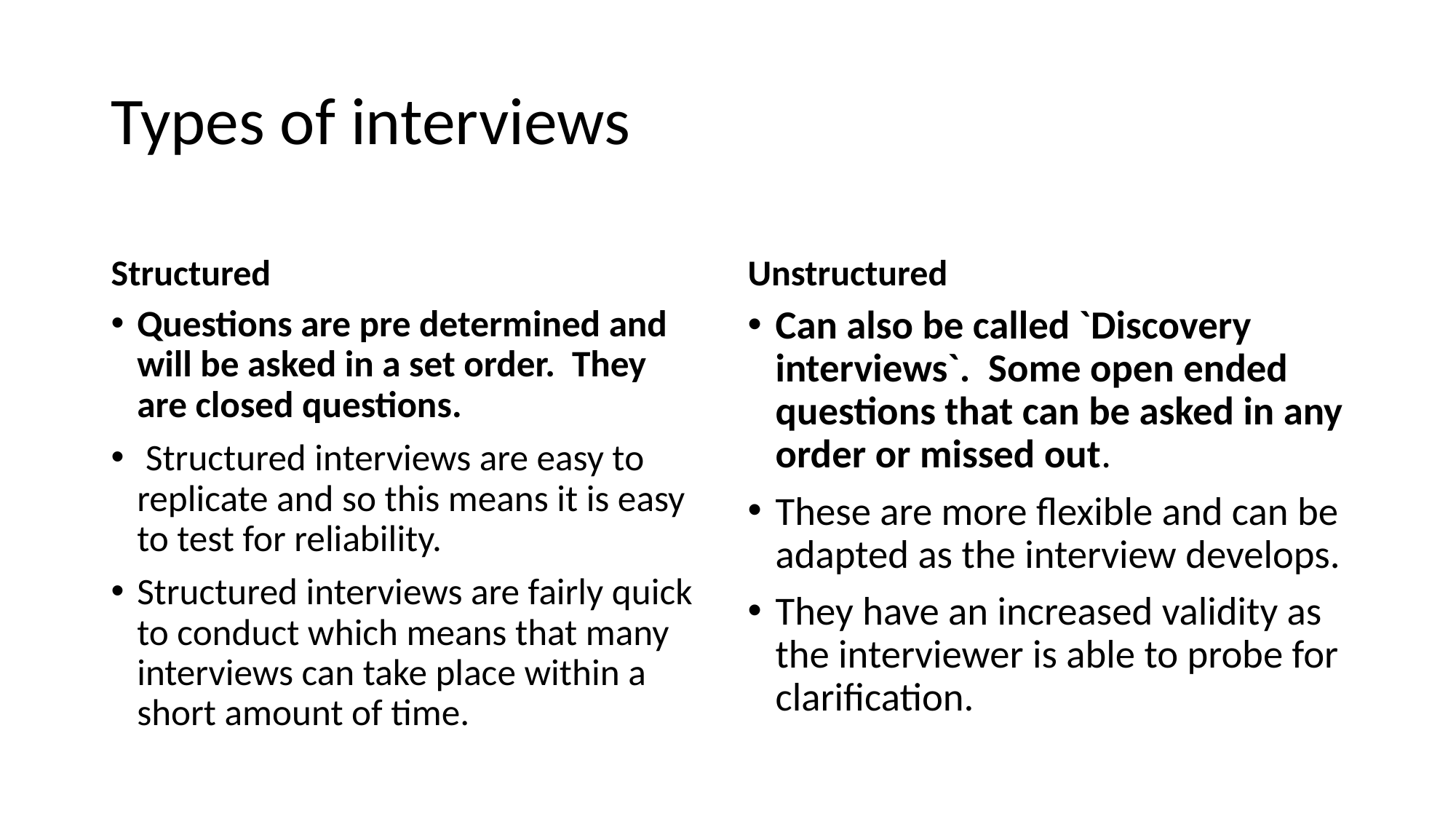

# Types of interviews
Structured
Unstructured
Questions are pre determined and will be asked in a set order.  They are closed questions.
 Structured interviews are easy to replicate and so this means it is easy to test for reliability.
Structured interviews are fairly quick to conduct which means that many interviews can take place within a short amount of time.
Can also be called `Discovery interviews`.  Some open ended questions that can be asked in any order or missed out.
These are more flexible and can be adapted as the interview develops.
They have an increased validity as the interviewer is able to probe for clarification.